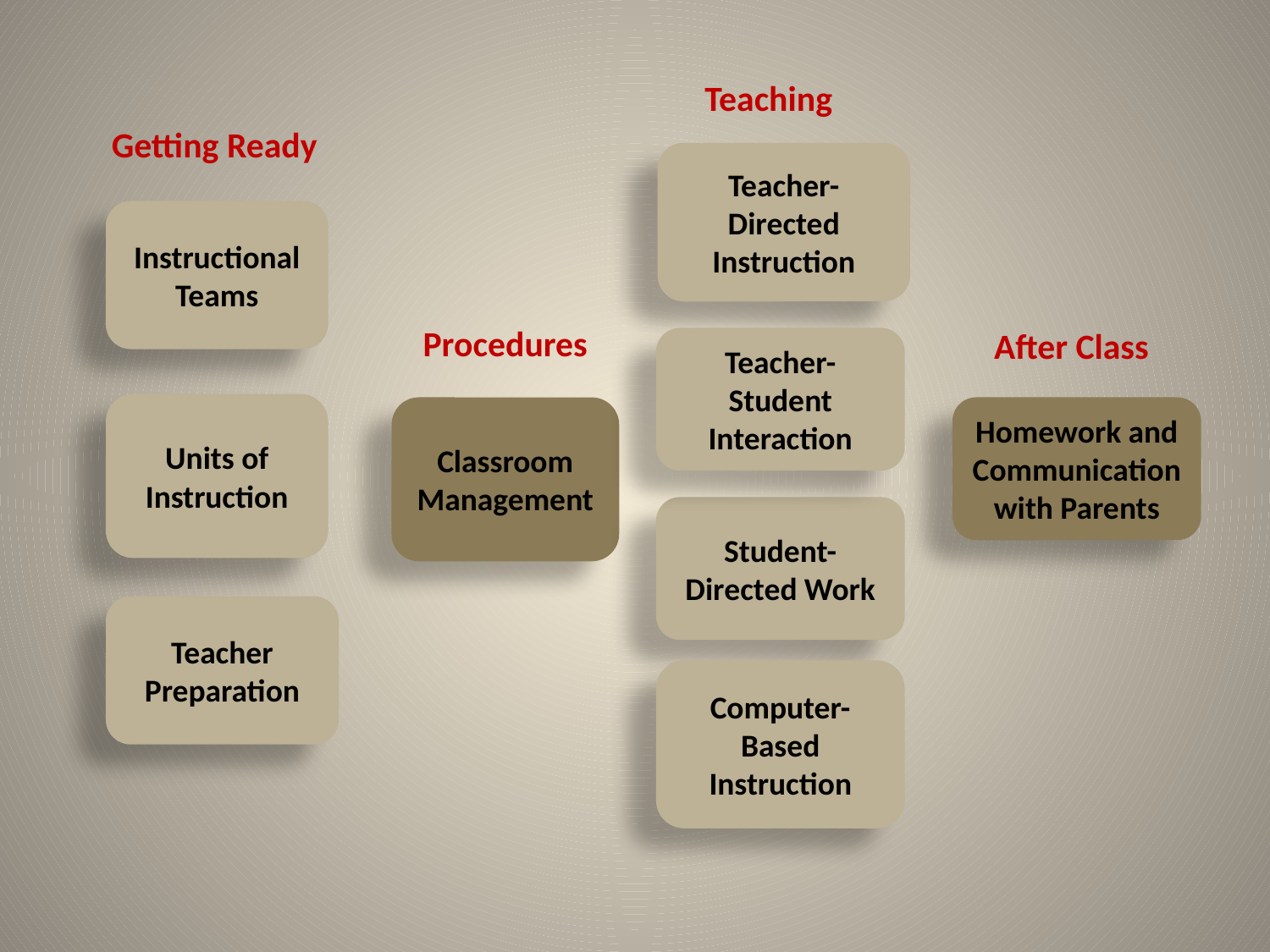

Teaching
Getting Ready
Teacher-Directed Instruction
Instructional Teams
Procedures
After Class
Teacher-Student Interaction
Units of Instruction
Classroom Management
Homework and Communication with Parents
Student-Directed Work
Teacher Preparation
Computer-Based Instruction